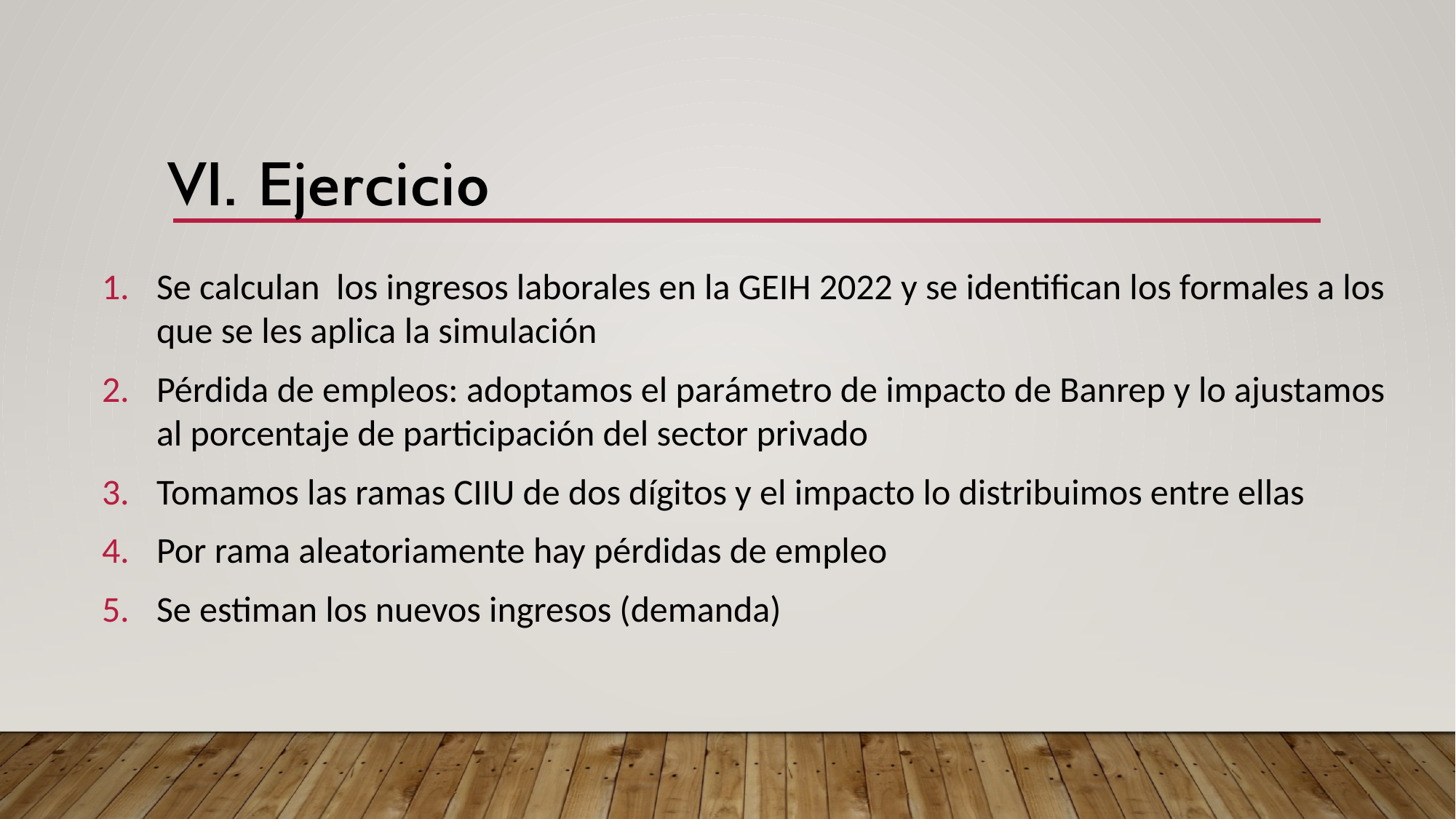

VI. Ejercicio
Se calculan  los ingresos laborales en la GEIH 2022 y se identifican los formales a los que se les aplica la simulación
Pérdida de empleos: adoptamos el parámetro de impacto de Banrep y lo ajustamos al porcentaje de participación del sector privado
Tomamos las ramas CIIU de dos dígitos y el impacto lo distribuimos entre ellas
Por rama aleatoriamente hay pérdidas de empleo
Se estiman los nuevos ingresos (demanda)